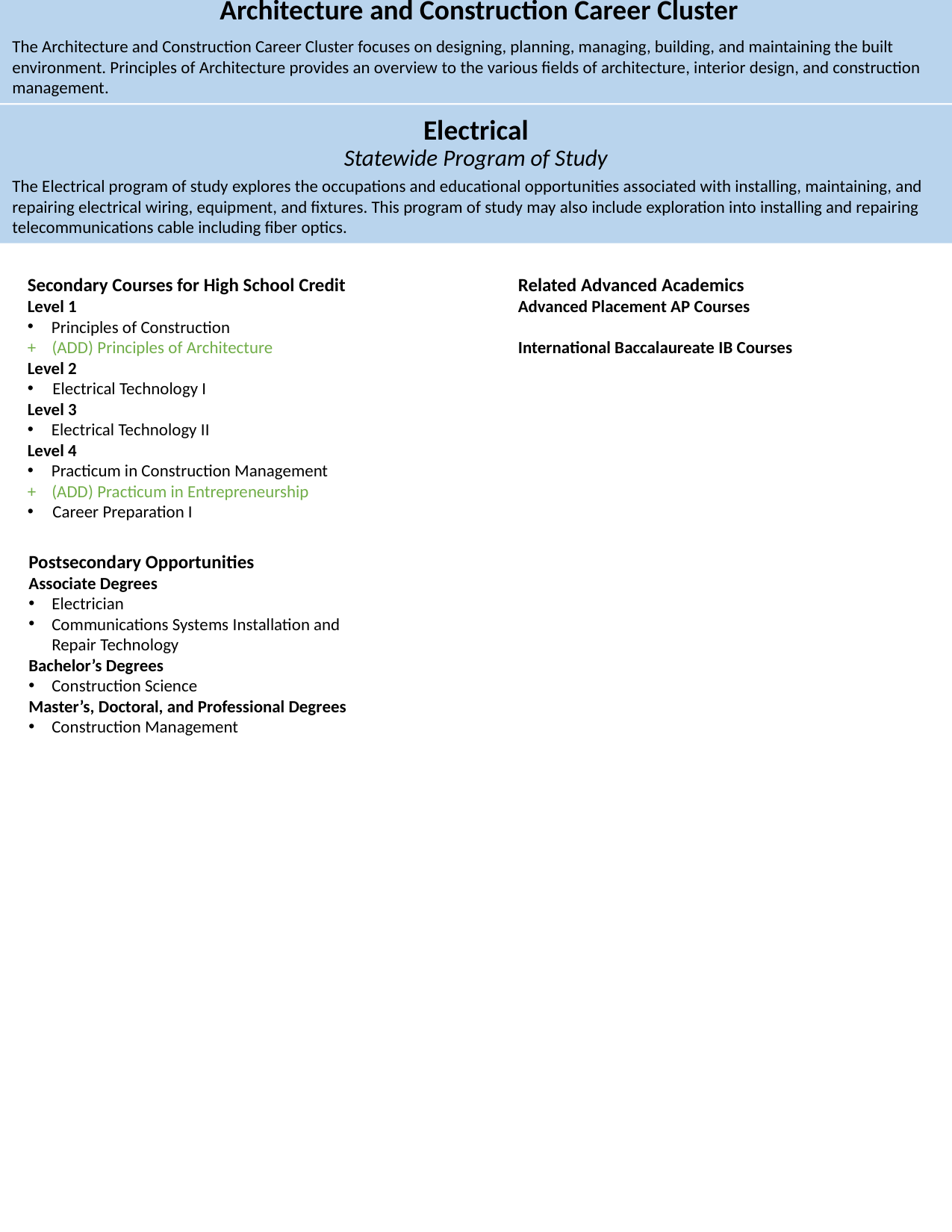

Architecture and Construction Career Cluster
The Architecture and Construction Career Cluster focuses on designing, planning, managing, building, and maintaining the built environment. Principles of Architecture provides an overview to the various fields of architecture, interior design, and construction management.
Electrical
Statewide Program of Study
The Electrical program of study explores the occupations and educational opportunities associated with installing, maintaining, and repairing electrical wiring, equipment, and fixtures. This program of study may also include exploration into installing and repairing telecommunications cable including fiber optics.
Secondary Courses for High School Credit
Level 1
Principles of Construction​
+    (ADD) Principles of Architecture
Level 2
 Electrical Technology I ​
Level 3
Electrical Technology II
Level 4
Practicum in Construction Management​
+    (ADD) Practicum in Entrepreneurship
 Career Preparation I

Related Advanced Academics
Advanced Placement AP Courses

International Baccalaureate IB Courses

Postsecondary Opportunities
Associate Degrees
Electrician
Communications Systems Installation and Repair Technology
Bachelor’s Degrees
Construction Science
Master’s, Doctoral, and Professional Degrees
Construction Management